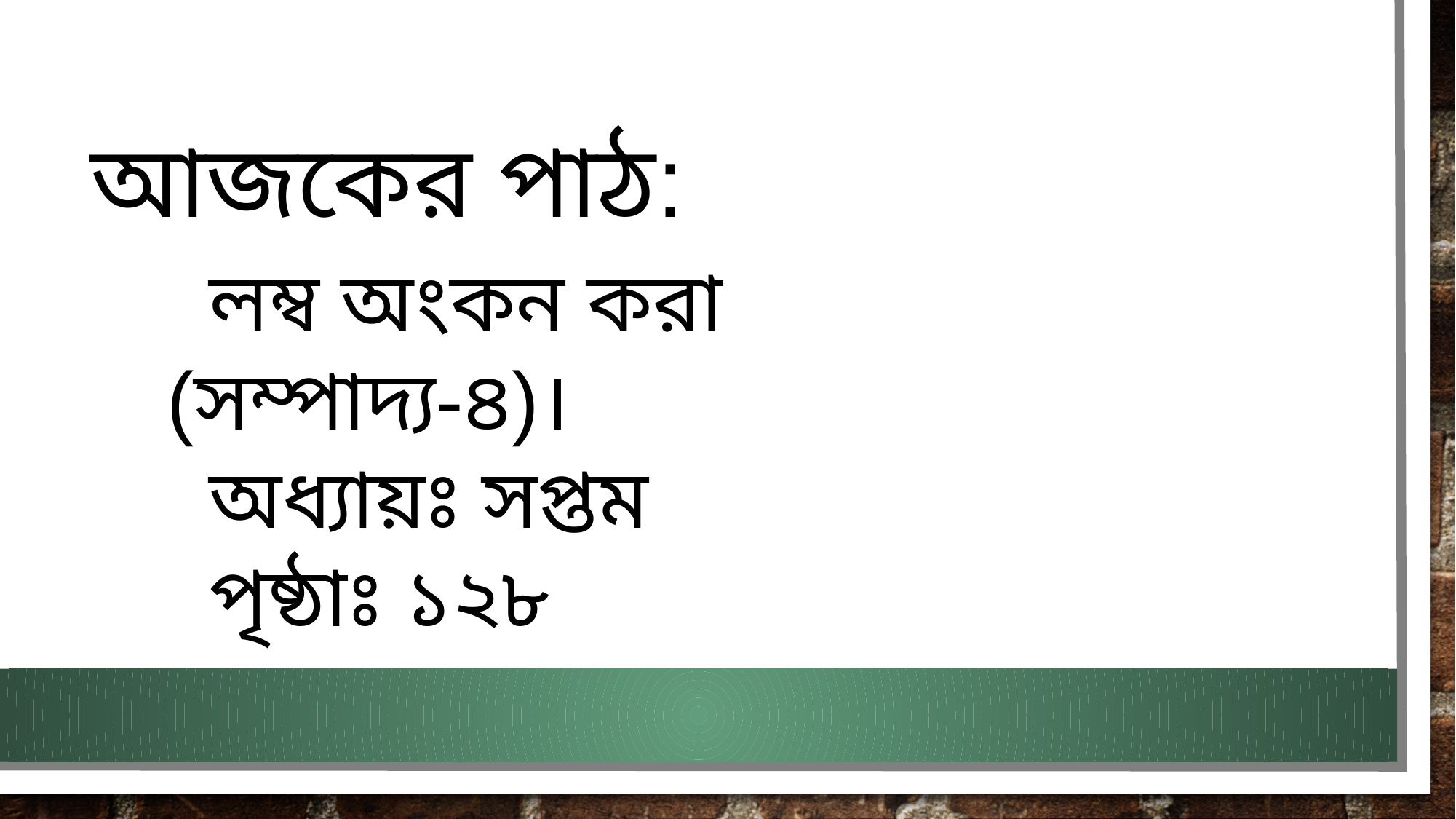

আজকের পাঠ:
  লম্ব অংকন করা (সম্পাদ্য-৪)।
  অধ্যায়ঃ সপ্তম
  পৃষ্ঠাঃ ১২৮